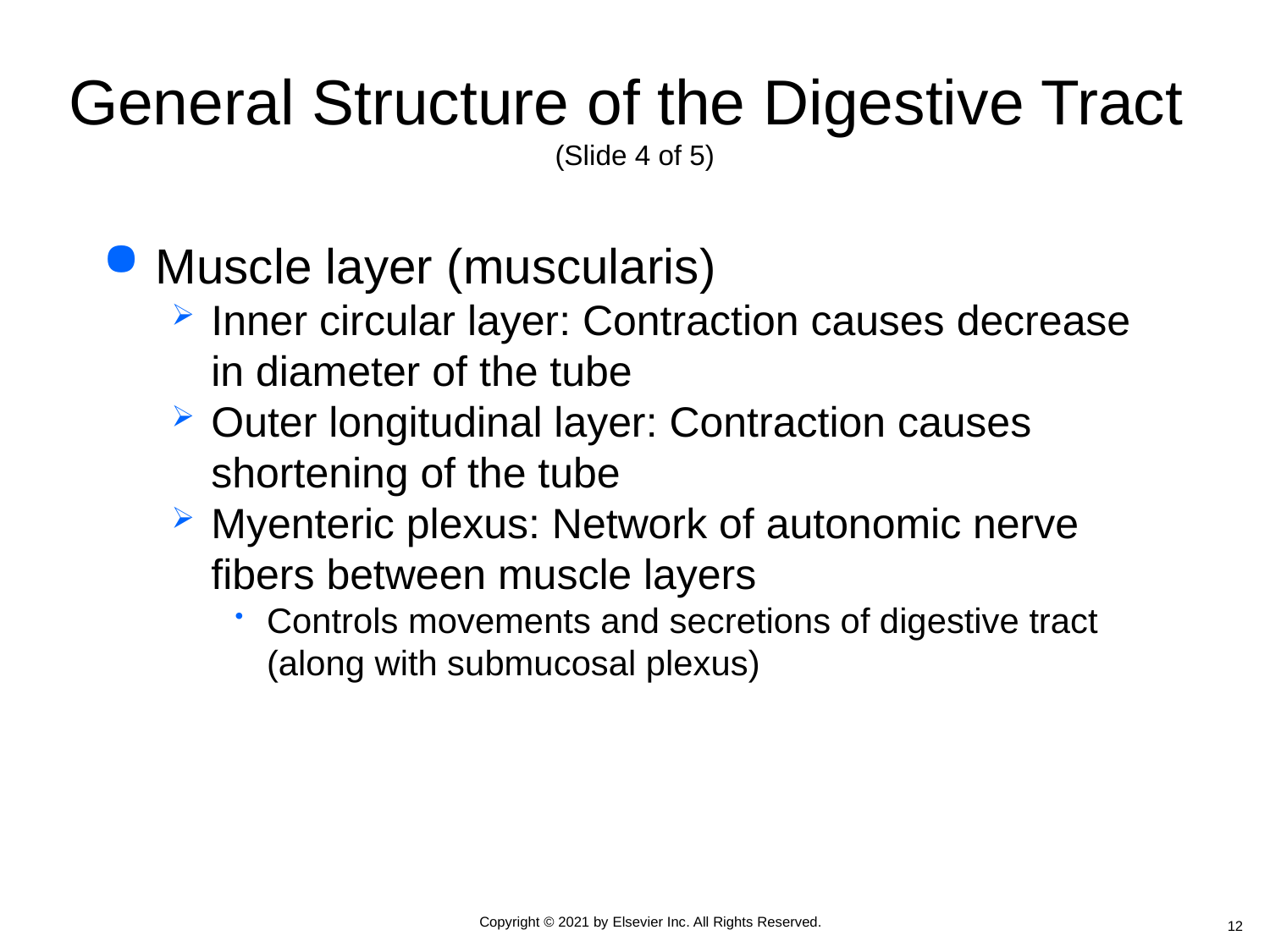

# General Structure of the Digestive Tract (Slide 4 of 5)
Muscle layer (muscularis)
Inner circular layer: Contraction causes decrease in diameter of the tube
Outer longitudinal layer: Contraction causes shortening of the tube
Myenteric plexus: Network of autonomic nerve fibers between muscle layers
Controls movements and secretions of digestive tract (along with submucosal plexus)
12